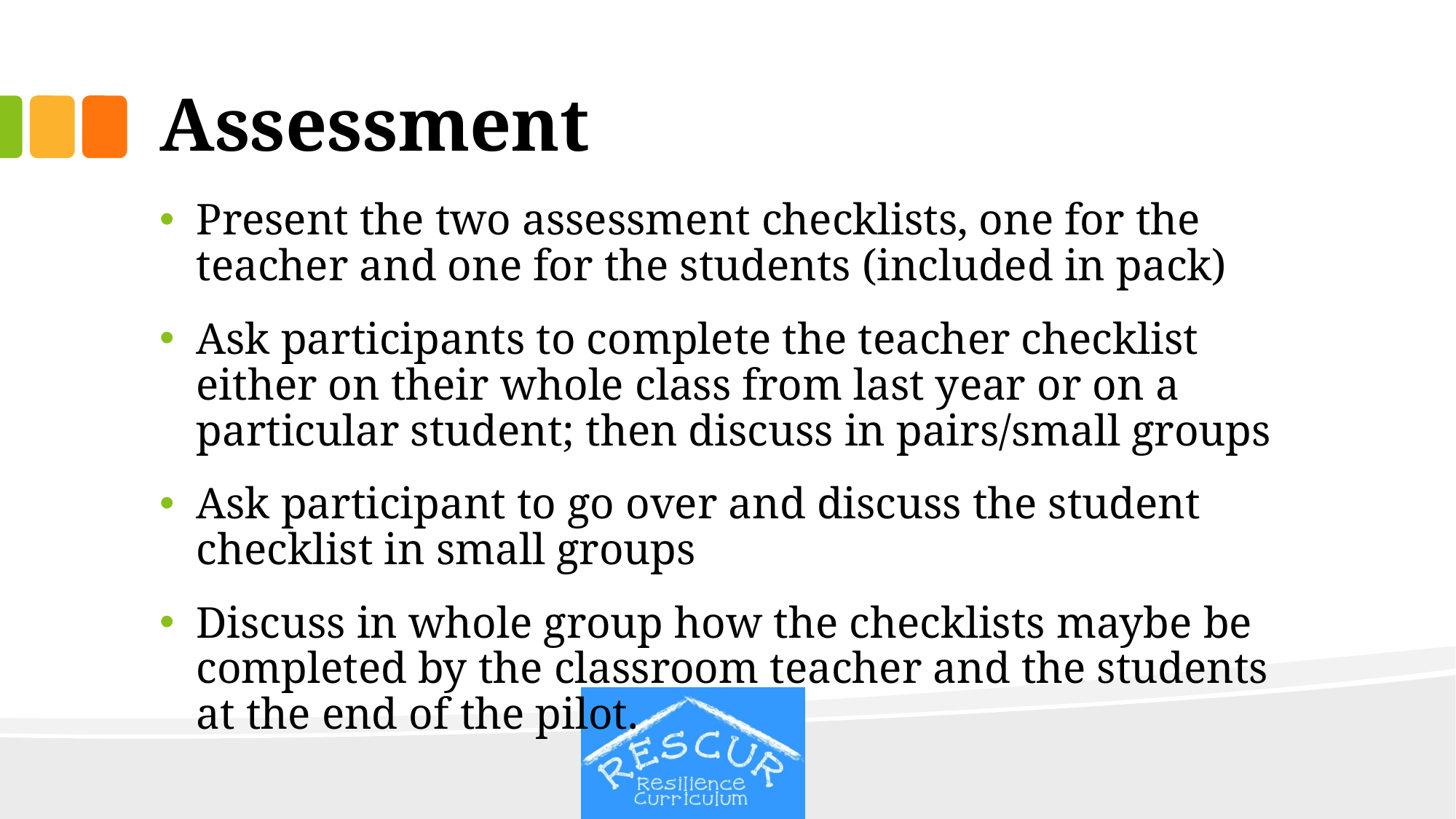

# Assessment
Present the two assessment checklists, one for the teacher and one for the students (included in pack)
Ask participants to complete the teacher checklist either on their whole class from last year or on a particular student; then discuss in pairs/small groups
Ask participant to go over and discuss the student checklist in small groups
Discuss in whole group how the checklists maybe be completed by the classroom teacher and the students at the end of the pilot.